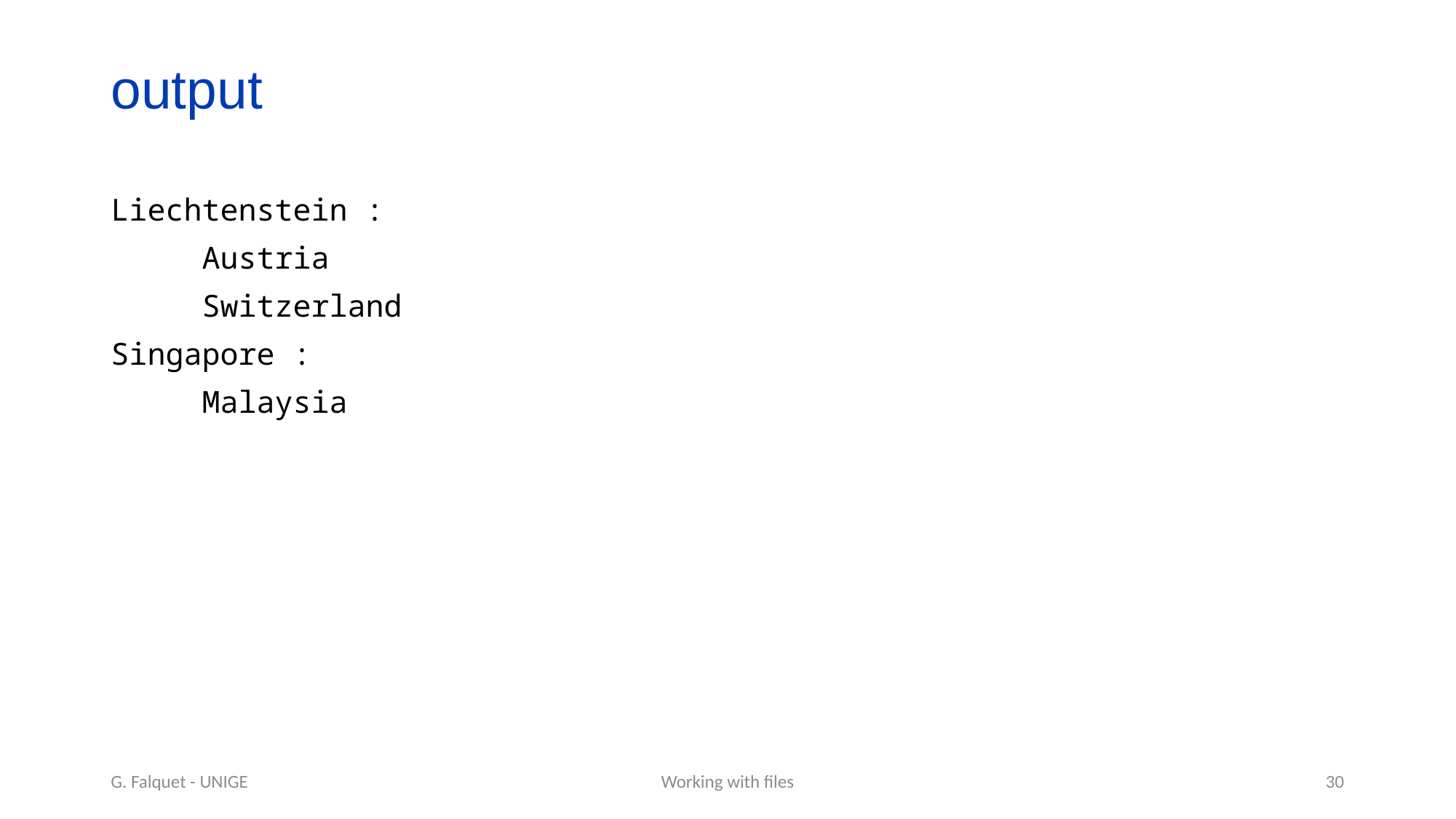

# output
Liechtenstein :
     Austria
     Switzerland
Singapore :
     Malaysia

G. Falquet - UNIGE
Working with files
30